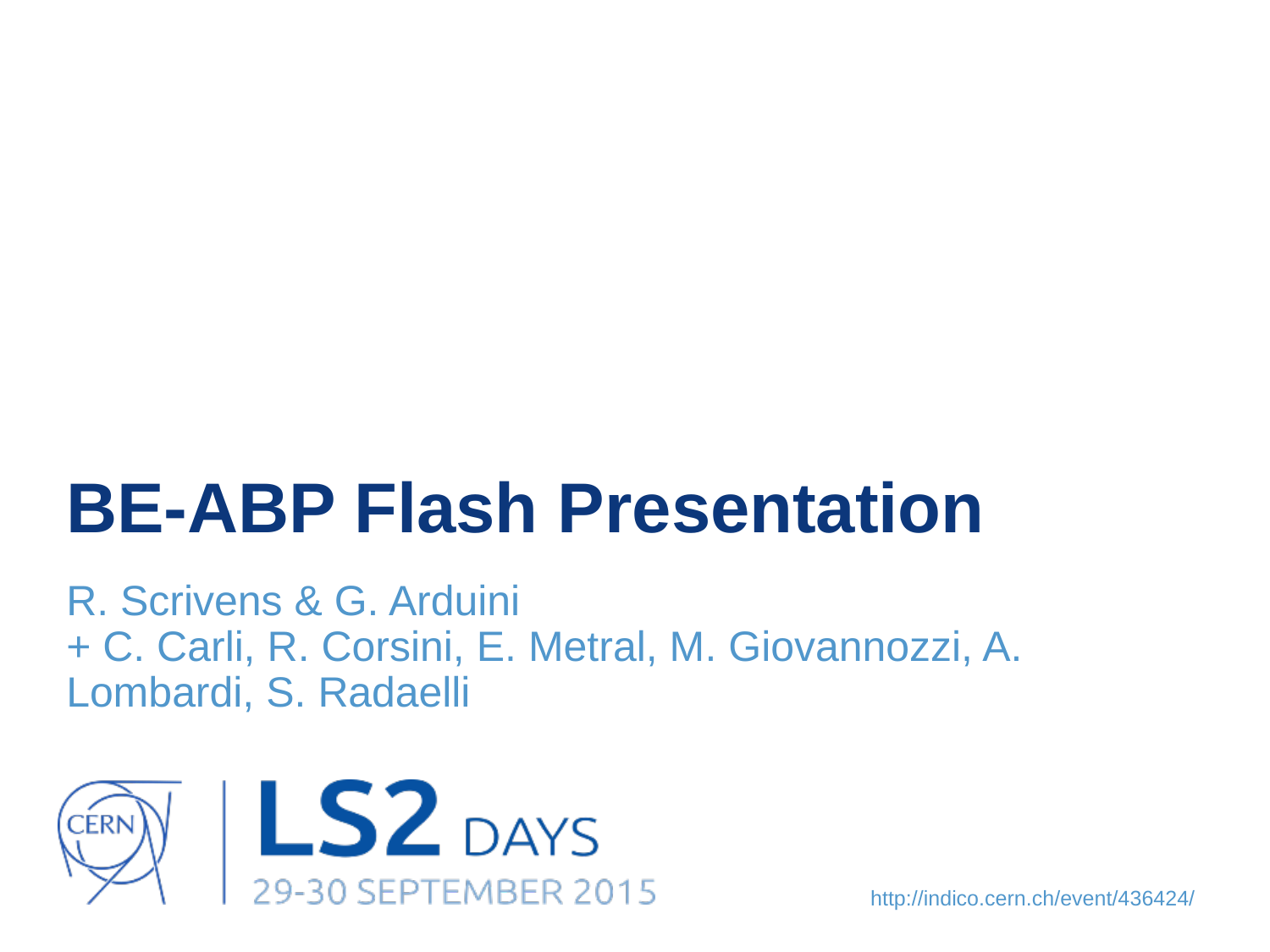

# BE-ABP Flash Presentation
R. Scrivens & G. Arduini
+ C. Carli, R. Corsini, E. Metral, M. Giovannozzi, A. Lombardi, S. Radaelli